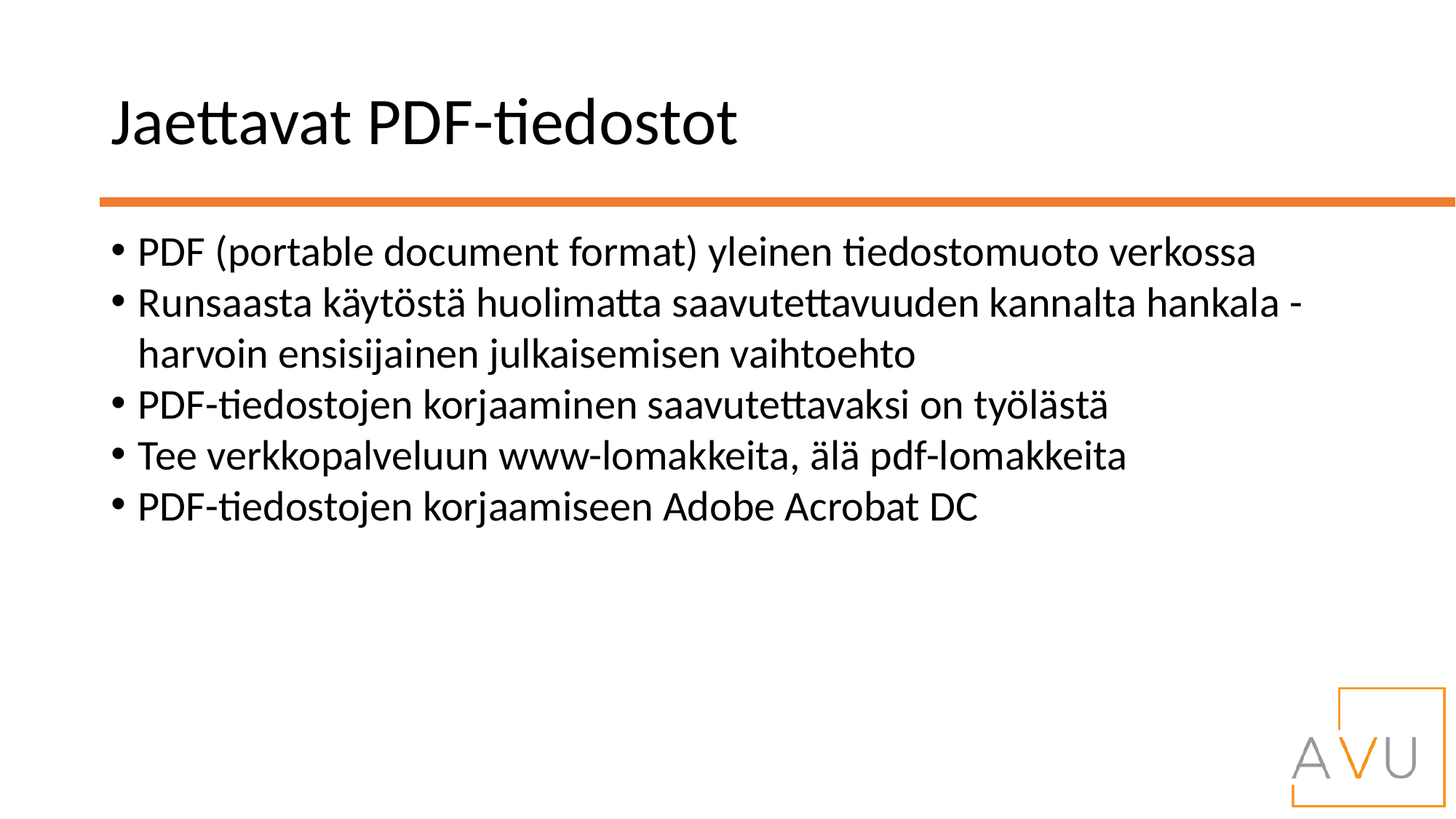

# Jaettavat PDF-tiedostot
PDF (portable document format) yleinen tiedostomuoto verkossa
Runsaasta käytöstä huolimatta saavutettavuuden kannalta hankala - harvoin ensisijainen julkaisemisen vaihtoehto
PDF-tiedostojen korjaaminen saavutettavaksi on työlästä
Tee verkkopalveluun www-lomakkeita, älä pdf-lomakkeita
PDF-tiedostojen korjaamiseen Adobe Acrobat DC